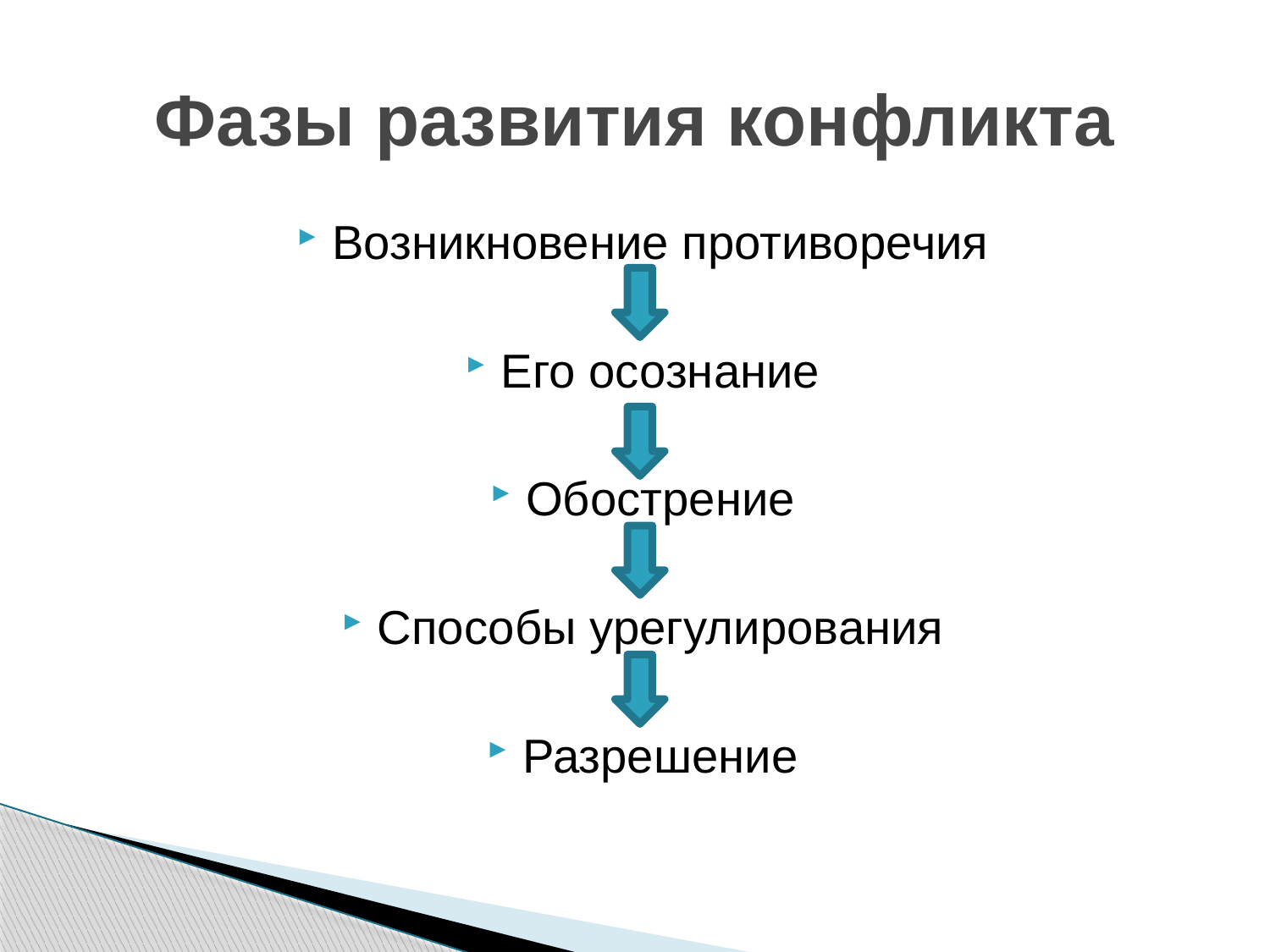

# Фазы развития конфликта
Возникновение противоречия

Его осознание

Обострение

Способы урегулирования

Разрешение